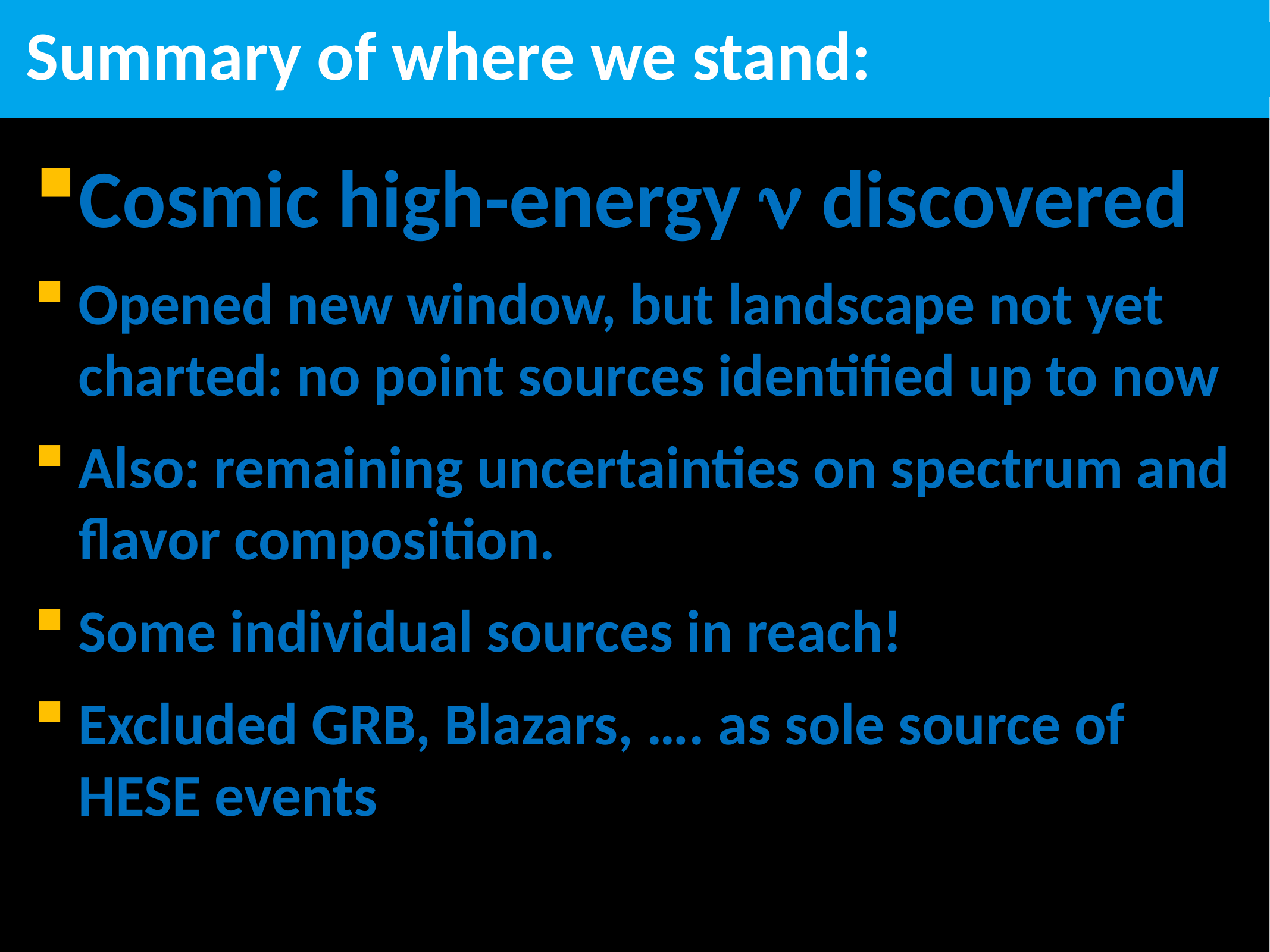

# Summary of where we stand:

Cosmic high-energy ν discovered
Opened new window, but landscape not yet charted: no point sources identified up to now
Also: remaining uncertainties on spectrum and flavor composition.
Some individual sources in reach!
Excluded GRB, Blazars, …. as sole source of HESE events